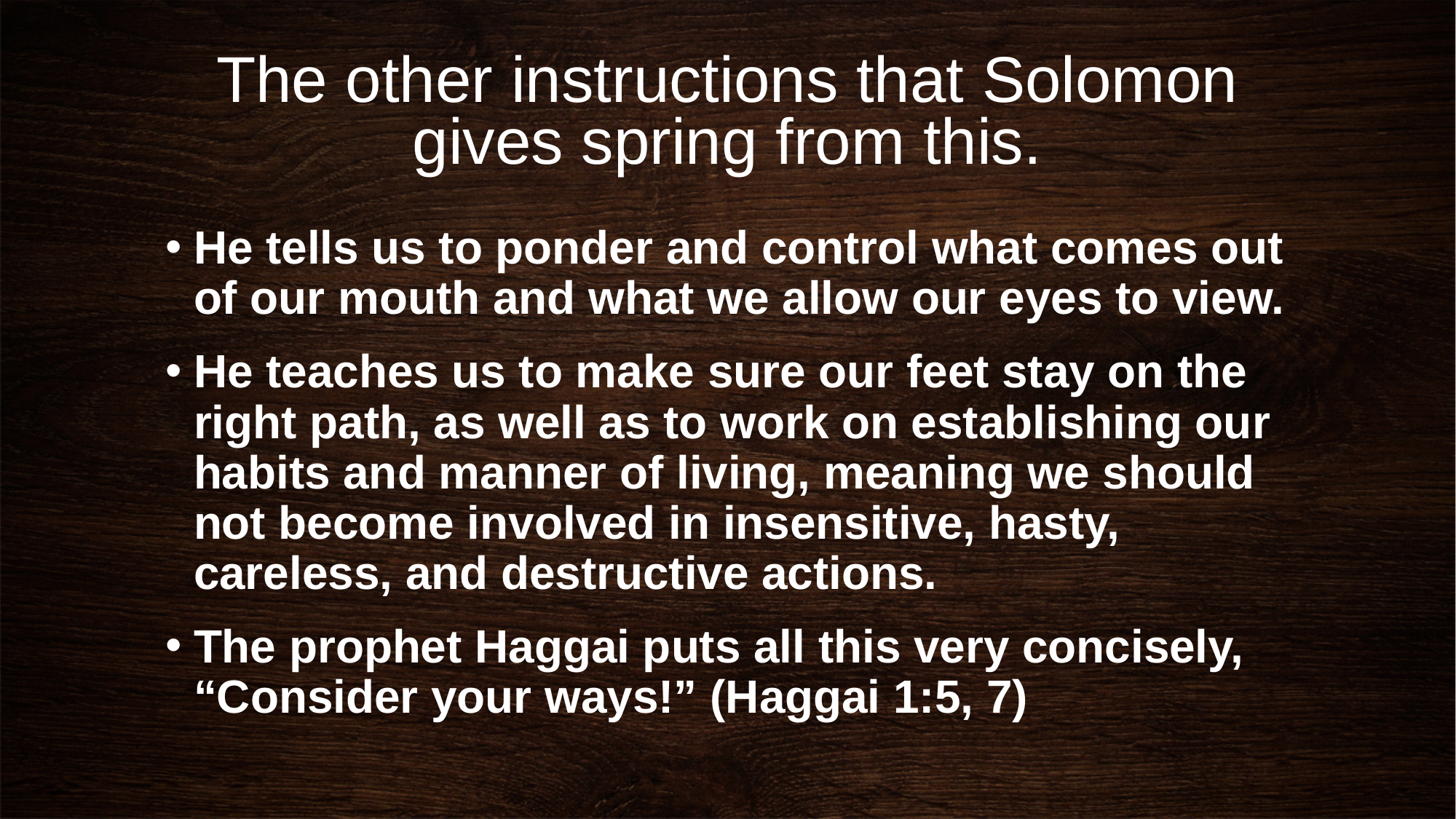

# The other instructions that Solomon gives spring from this.
He tells us to ponder and control what comes out of our mouth and what we allow our eyes to view.
He teaches us to make sure our feet stay on the right path, as well as to work on establishing our habits and manner of living, meaning we should not become involved in insensitive, hasty, careless, and destructive actions.
The prophet Haggai puts all this very concisely, “Consider your ways!” (Haggai 1:5, 7)